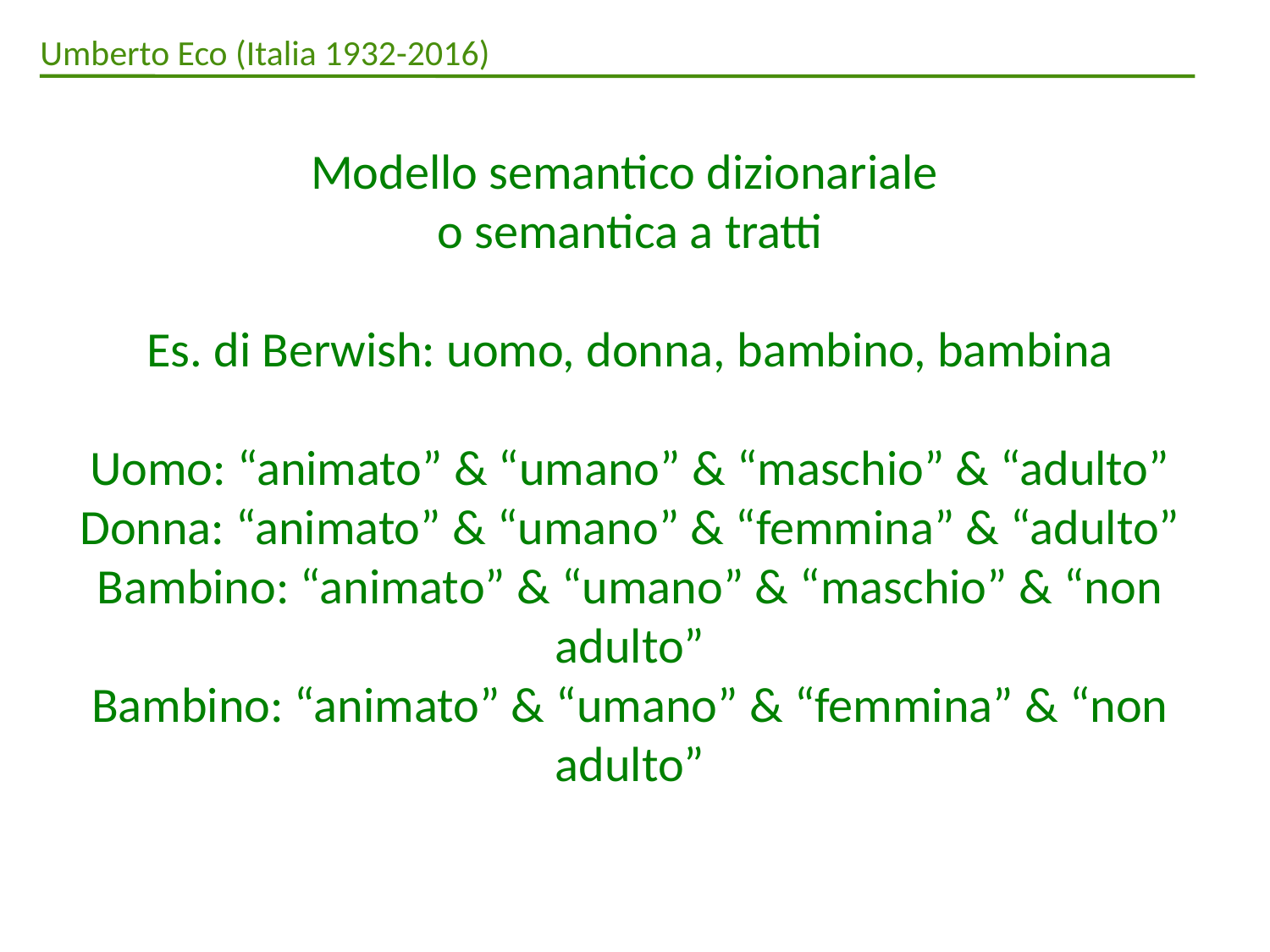

Umberto Eco (Italia 1932-2016)

Modello semantico dizionariale
o semantica a tratti

Es. di Berwish: uomo, donna, bambino, bambina

Uomo: “animato” & “umano” & “maschio” & “adulto”
Donna: “animato” & “umano” & “femmina” & “adulto”
Bambino: “animato” & “umano” & “maschio” & “non adulto”
Bambino: “animato” & “umano” & “femmina” & “non adulto”